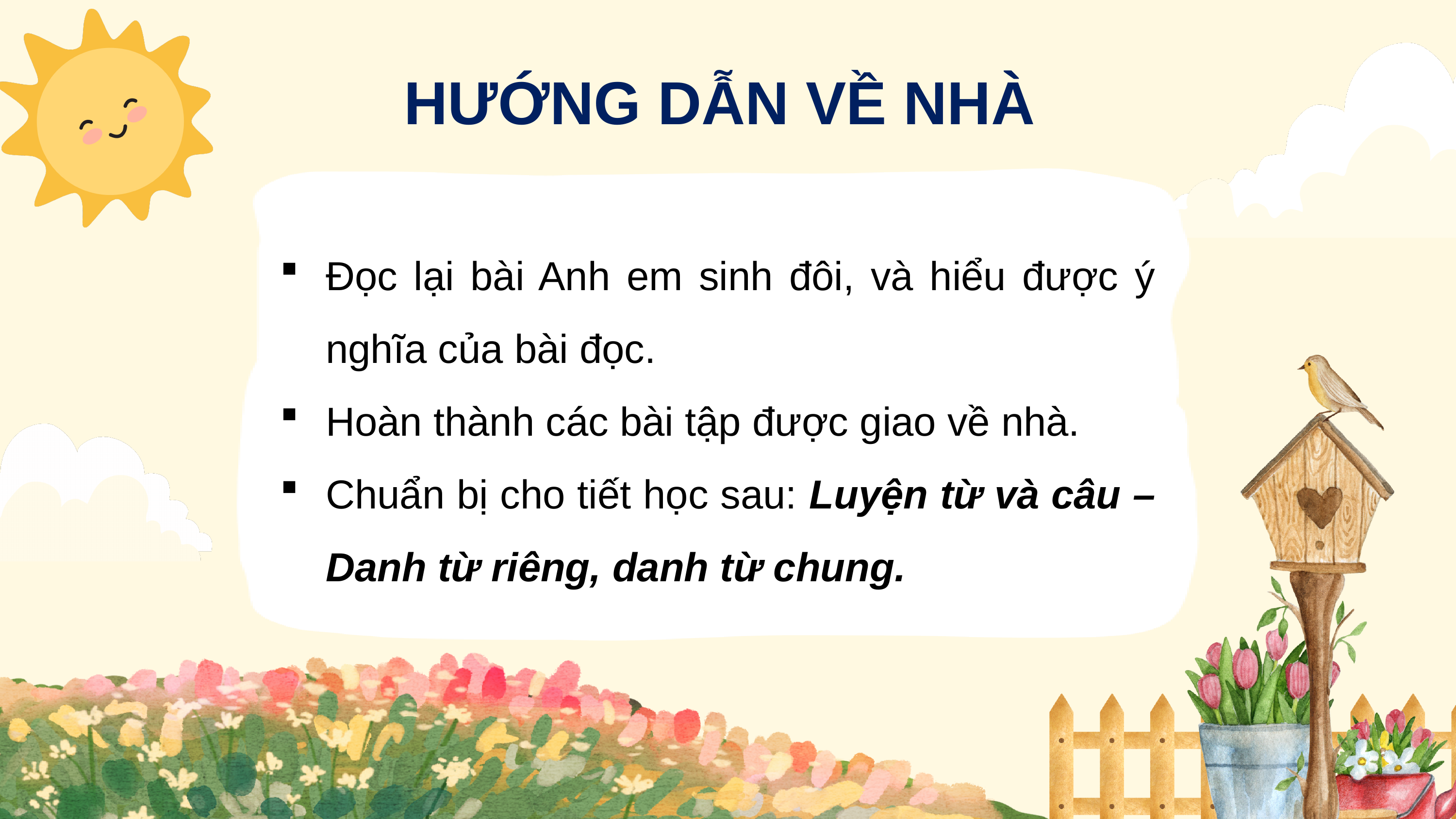

HƯỚNG DẪN VỀ NHÀ
Đọc lại bài Anh em sinh đôi, và hiểu được ý nghĩa của bài đọc.
Hoàn thành các bài tập được giao về nhà.
Chuẩn bị cho tiết học sau: Luyện từ và câu – Danh từ riêng, danh từ chung.